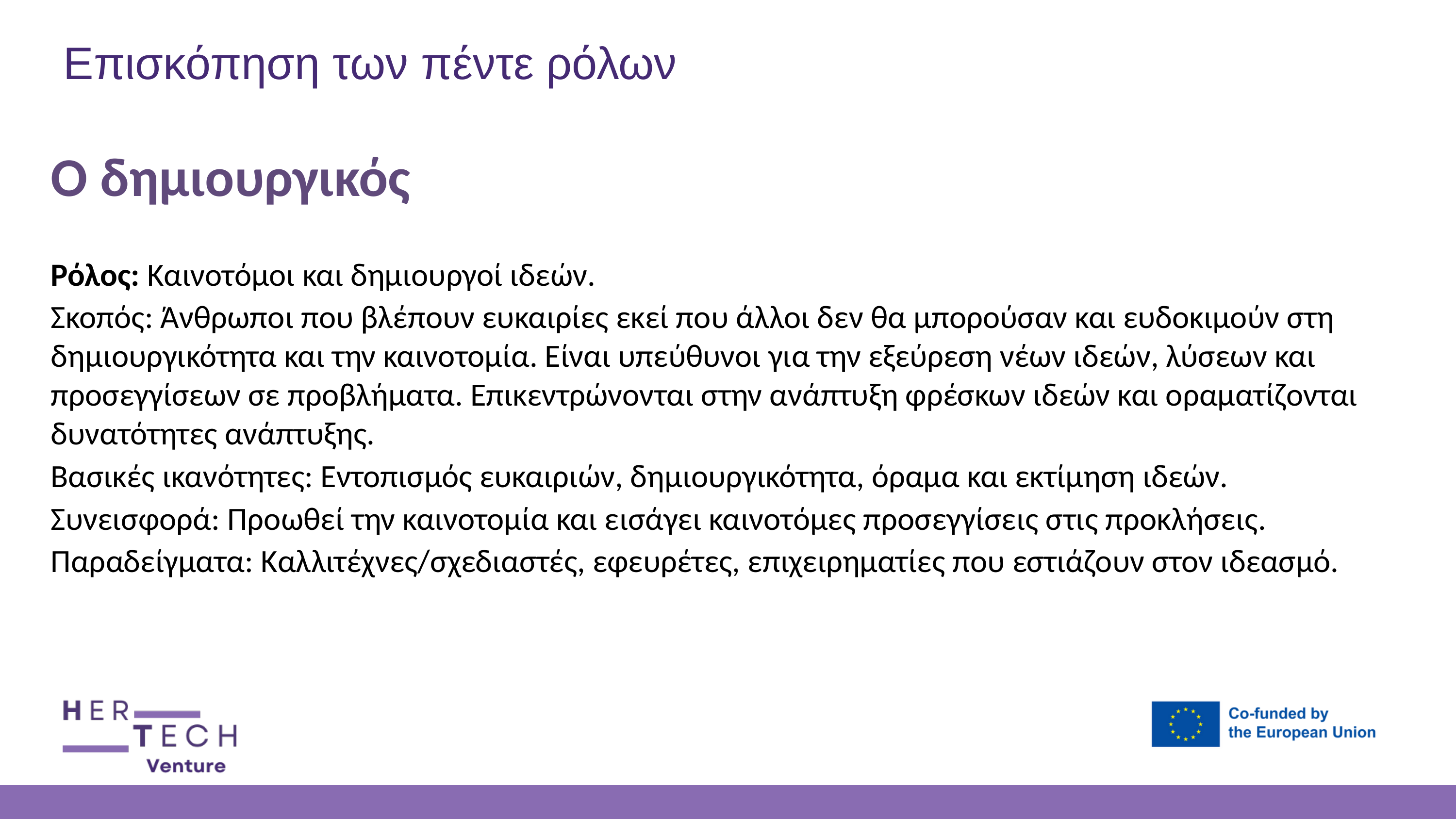

Επισκόπηση των πέντε ρόλων
Ο δημιουργικός

Ρόλος: Καινοτόμοι και δημιουργοί ιδεών.
Σκοπός: Άνθρωποι που βλέπουν ευκαιρίες εκεί που άλλοι δεν θα μπορούσαν και ευδοκιμούν στη δημιουργικότητα και την καινοτομία. Είναι υπεύθυνοι για την εξεύρεση νέων ιδεών, λύσεων και προσεγγίσεων σε προβλήματα. Επικεντρώνονται στην ανάπτυξη φρέσκων ιδεών και οραματίζονται δυνατότητες ανάπτυξης.
Βασικές ικανότητες: Εντοπισμός ευκαιριών, δημιουργικότητα, όραμα και εκτίμηση ιδεών.
Συνεισφορά: Προωθεί την καινοτομία και εισάγει καινοτόμες προσεγγίσεις στις προκλήσεις.
Παραδείγματα: Καλλιτέχνες/σχεδιαστές, εφευρέτες, επιχειρηματίες που εστιάζουν στον ιδεασμό.